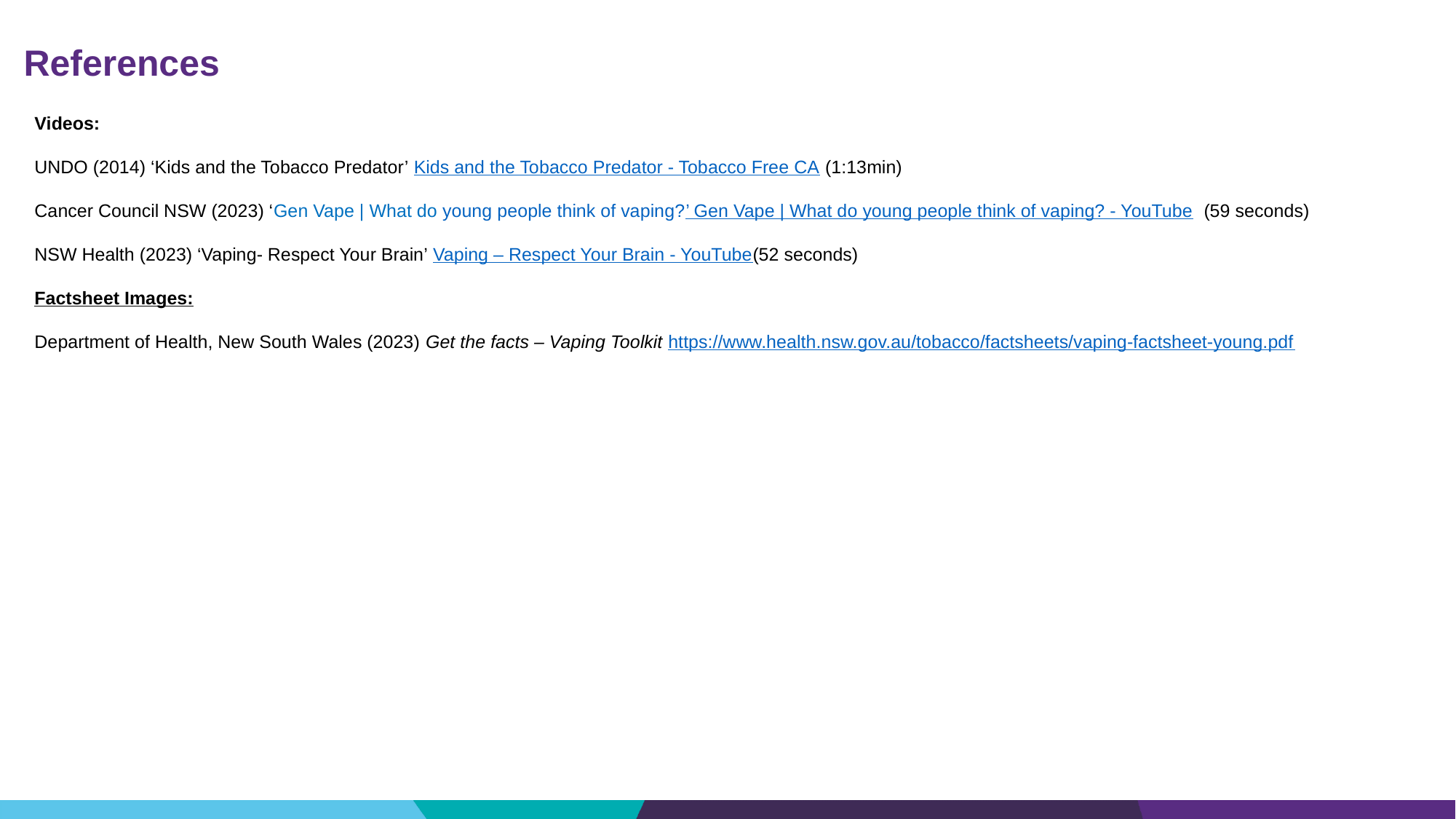

# References
Videos:

UNDO (2014) ‘Kids and the Tobacco Predator’ Kids and the Tobacco Predator - Tobacco Free CA (1:13min)

Cancer Council NSW (2023) ‘Gen Vape | What do young people think of vaping?’ Gen Vape | What do young people think of vaping? - YouTube  (59 seconds)

NSW Health (2023) ‘Vaping- Respect Your Brain’ Vaping – Respect Your Brain - YouTube(52 seconds)

Factsheet Images:

Department of Health, New South Wales (2023) Get the facts – Vaping Toolkit https://www.health.nsw.gov.au/tobacco/factsheets/vaping-factsheet-young.pdf